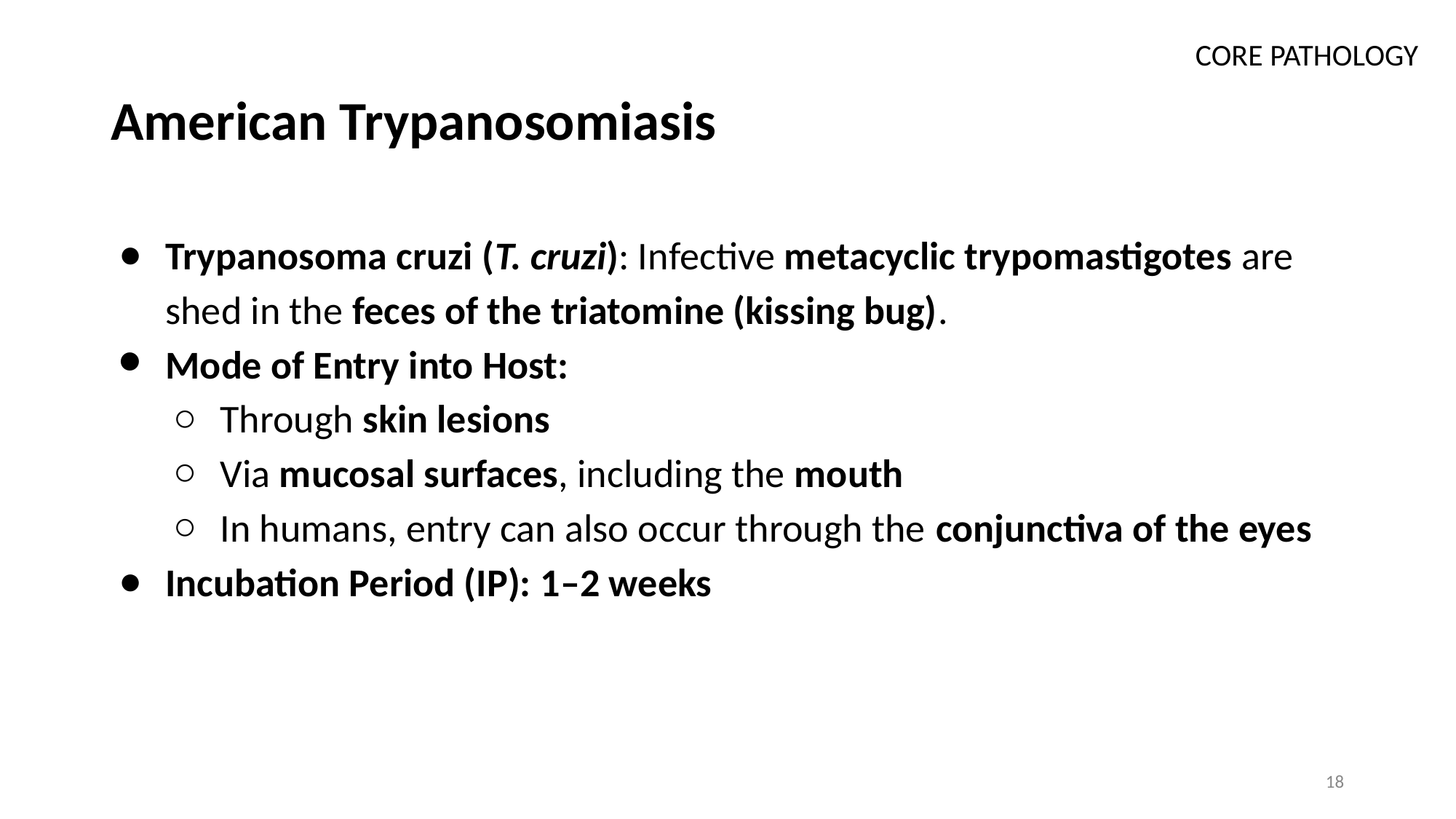

CORE PATHOLOGY
# American Trypanosomiasis
Trypanosoma cruzi (T. cruzi): Infective metacyclic trypomastigotes are shed in the feces of the triatomine (kissing bug).
Mode of Entry into Host:
Through skin lesions
Via mucosal surfaces, including the mouth
In humans, entry can also occur through the conjunctiva of the eyes
Incubation Period (IP): 1–2 weeks
18